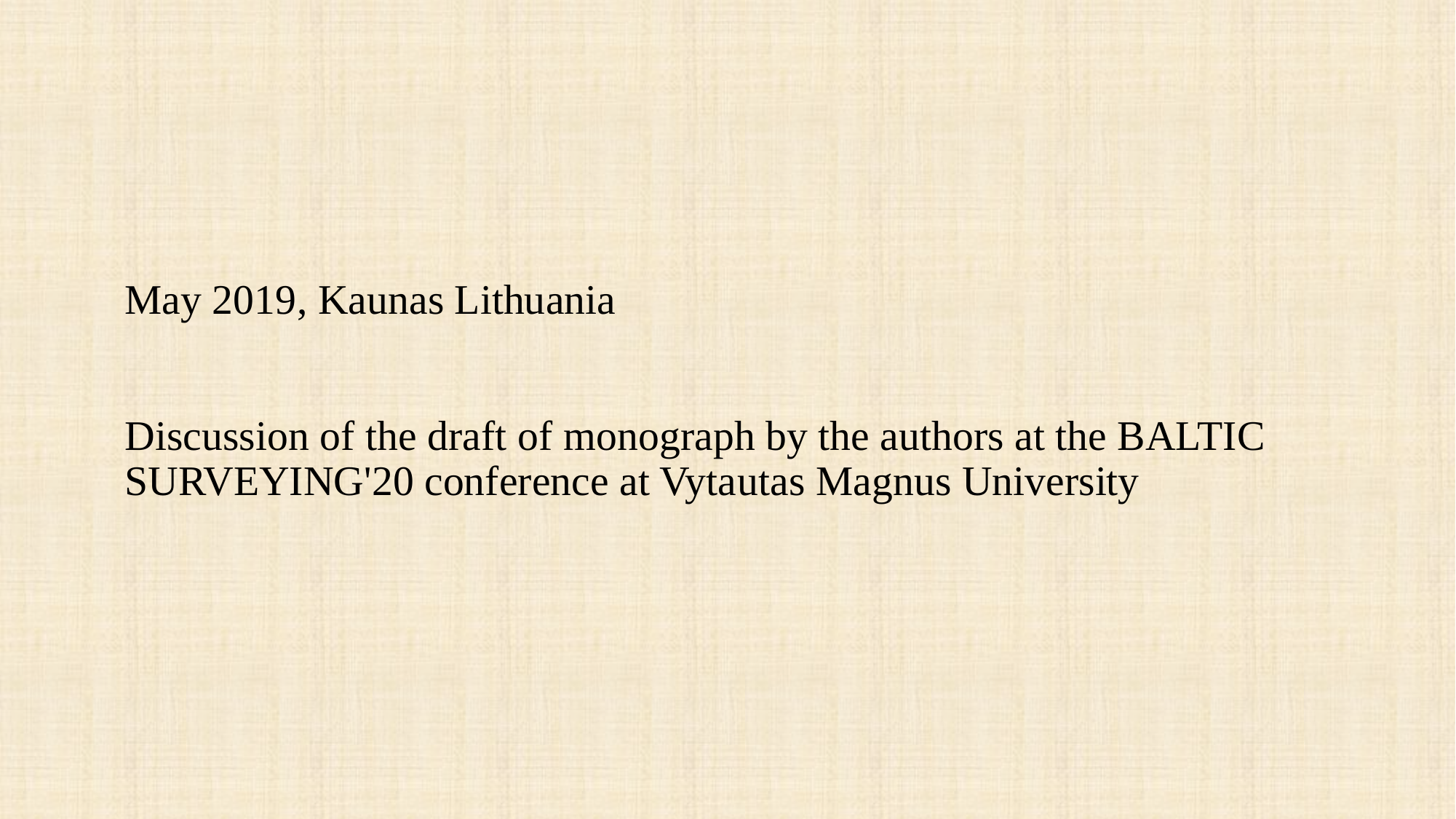

# May 2019, Kaunas Lithuania Discussion of the draft of monograph by the authors at the BALTIC SURVEYING'20 conference at Vytautas Magnus University